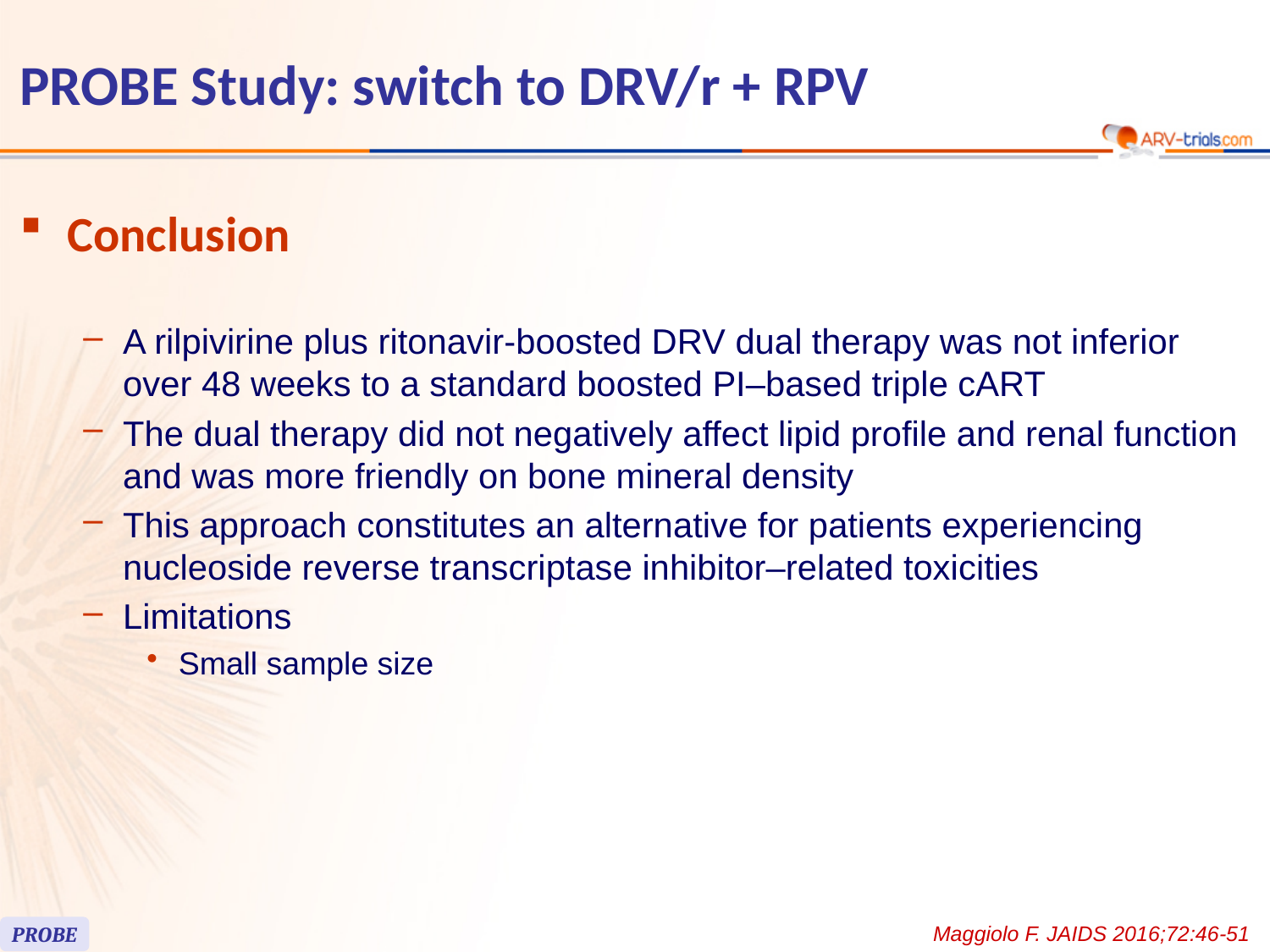

# PROBE Study: switch to DRV/r + RPV
Conclusion
A rilpivirine plus ritonavir-boosted DRV dual therapy was not inferior over 48 weeks to a standard boosted PI–based triple cART
The dual therapy did not negatively affect lipid profile and renal function and was more friendly on bone mineral density
This approach constitutes an alternative for patients experiencing nucleoside reverse transcriptase inhibitor–related toxicities
Limitations
Small sample size
Maggiolo F. JAIDS 2016;72:46-51
PROBE